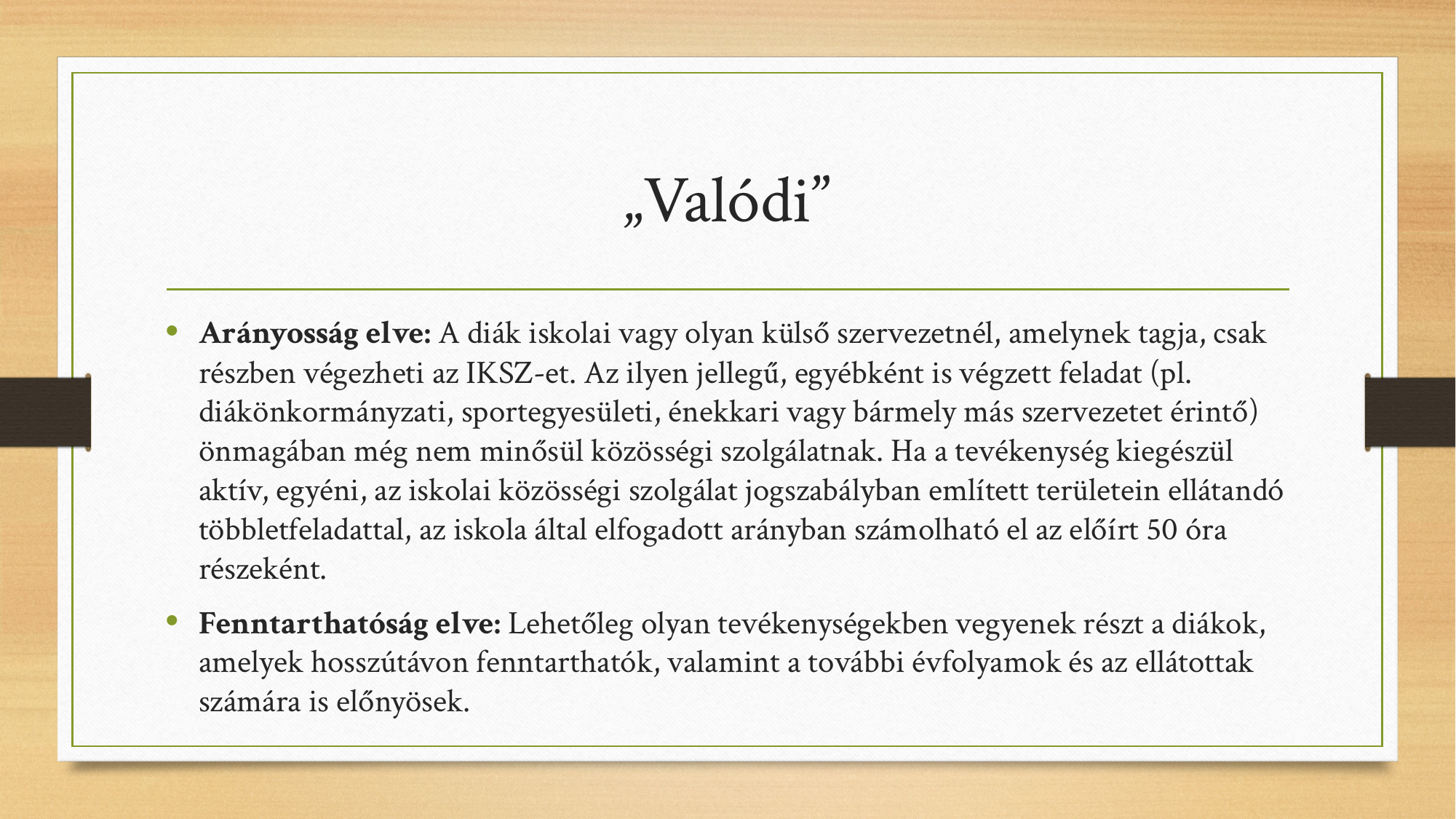

# „Valódi”
Arányosság elve: A diák iskolai vagy olyan külső szervezetnél, amelynek tagja, csak részben végezheti az IKSZ-et. Az ilyen jellegű, egyébként is végzett feladat (pl. diákönkormányzati, sportegyesületi, énekkari vagy bármely más szervezetet érintő) önmagában még nem minősül közösségi szolgálatnak. Ha a tevékenység kiegészül aktív, egyéni, az iskolai közösségi szolgálat jogszabályban említett területein ellátandó többletfeladattal, az iskola által elfogadott arányban számolható el az előírt 50 óra részeként.
Fenntarthatóság elve: Lehetőleg olyan tevékenységekben vegyenek részt a diákok, amelyek hosszútávon fenntarthatók, valamint a további évfolyamok és az ellátottak számára is előnyösek.